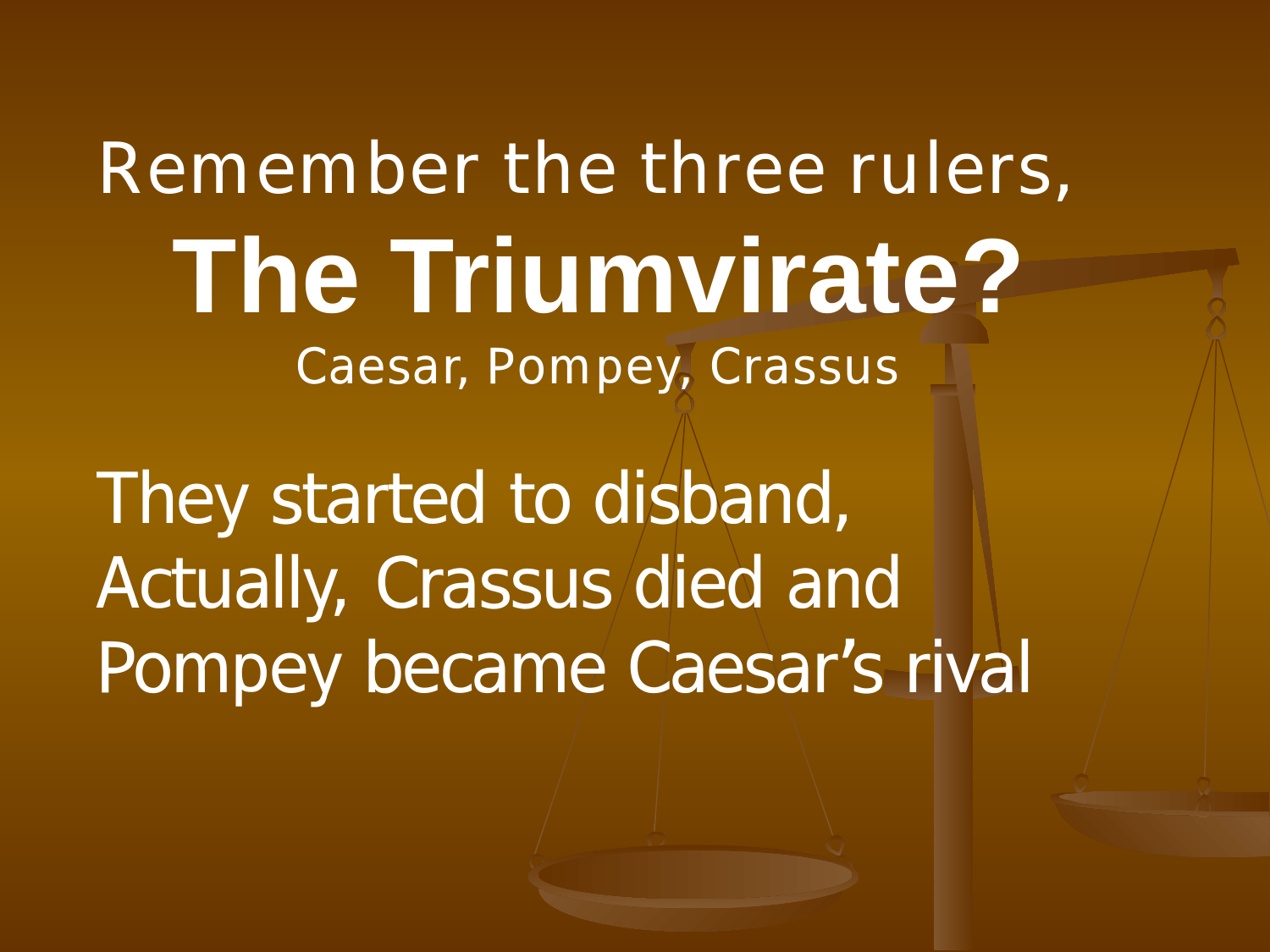

Remember the three rulers,
The Triumvirate?
Caesar, Pompey, Crassus

They started to disband, Actually, Crassus died and Pompey became Caesar’s rival